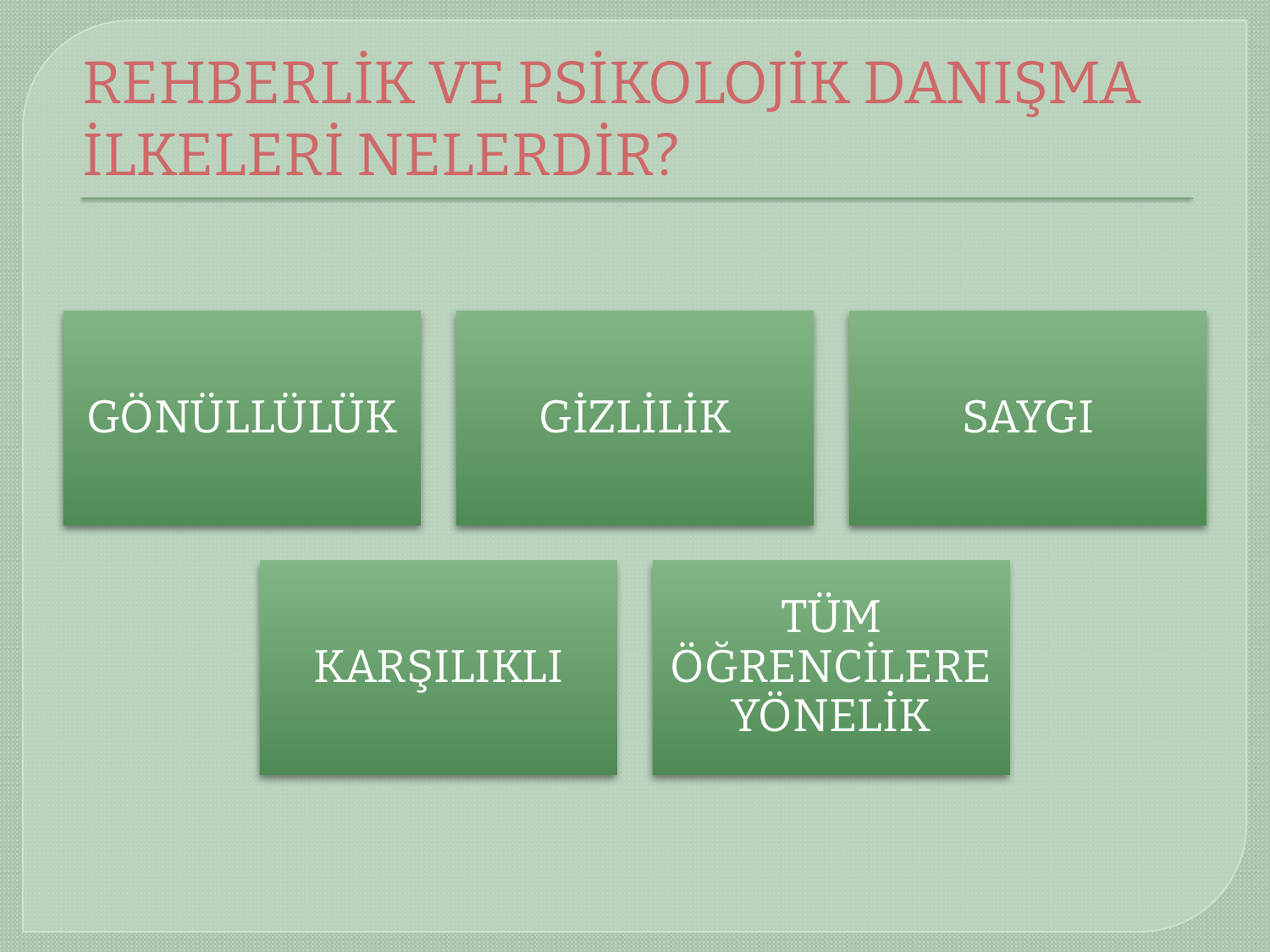

# REHBERLİK VE PSİKOLOJİK DANIŞMA İLKELERİ NELERDİR?
GÖNÜLLÜLÜK
GİZLİLİK
SAYGI
KARŞILIKLI
TÜM ÖĞRENCİLERE YÖNELİK